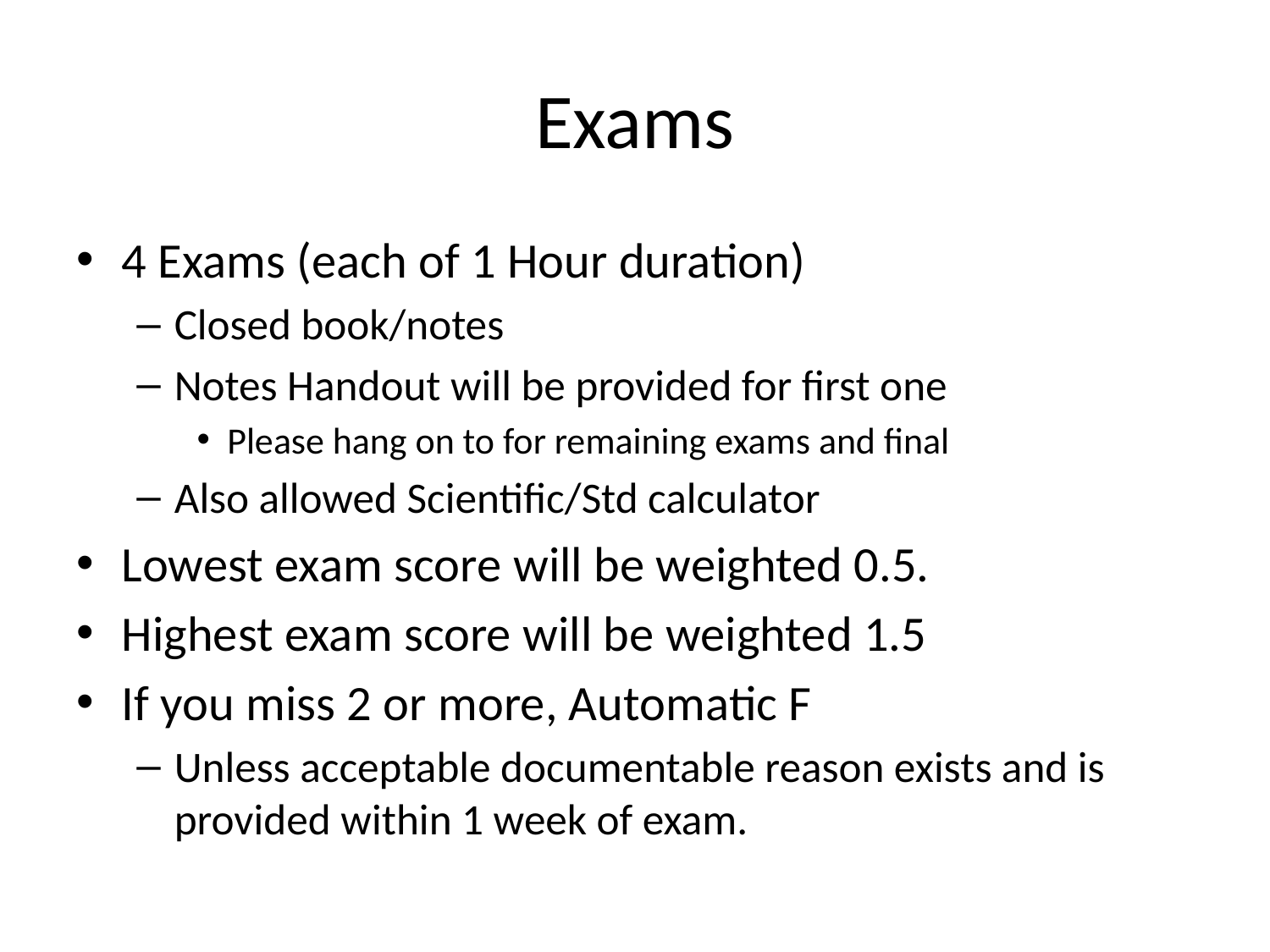

# Exams
4 Exams (each of 1 Hour duration)
Closed book/notes
Notes Handout will be provided for first one
Please hang on to for remaining exams and final
Also allowed Scientific/Std calculator
Lowest exam score will be weighted 0.5.
Highest exam score will be weighted 1.5
If you miss 2 or more, Automatic F
Unless acceptable documentable reason exists and is provided within 1 week of exam.